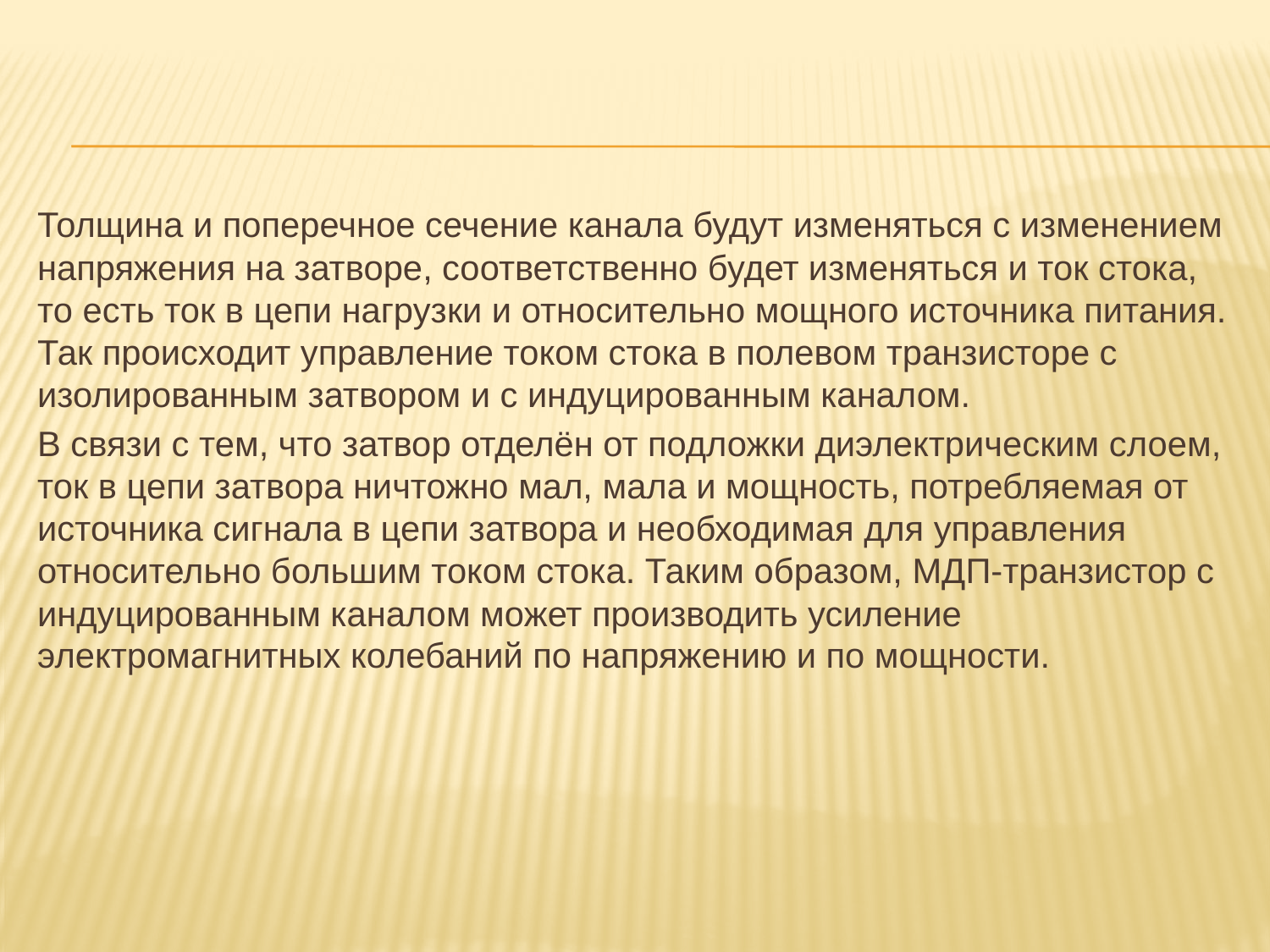

Толщина и поперечное сечение канала будут изменяться с изменением напряжения на затворе, соответственно будет изменяться и ток стока, то есть ток в цепи нагрузки и относительно мощного источника питания. Так происходит управление током стока в полевом транзисторе с изолированным затвором и с индуцированным каналом.
В связи с тем, что затвор отделён от подложки диэлектрическим слоем, ток в цепи затвора ничтожно мал, мала и мощность, потребляемая от источника сигнала в цепи затвора и необходимая для управления относительно большим током стока. Таким образом, МДП-транзистор с индуцированным каналом может производить усиление электромагнитных колебаний по напряжению и по мощности.